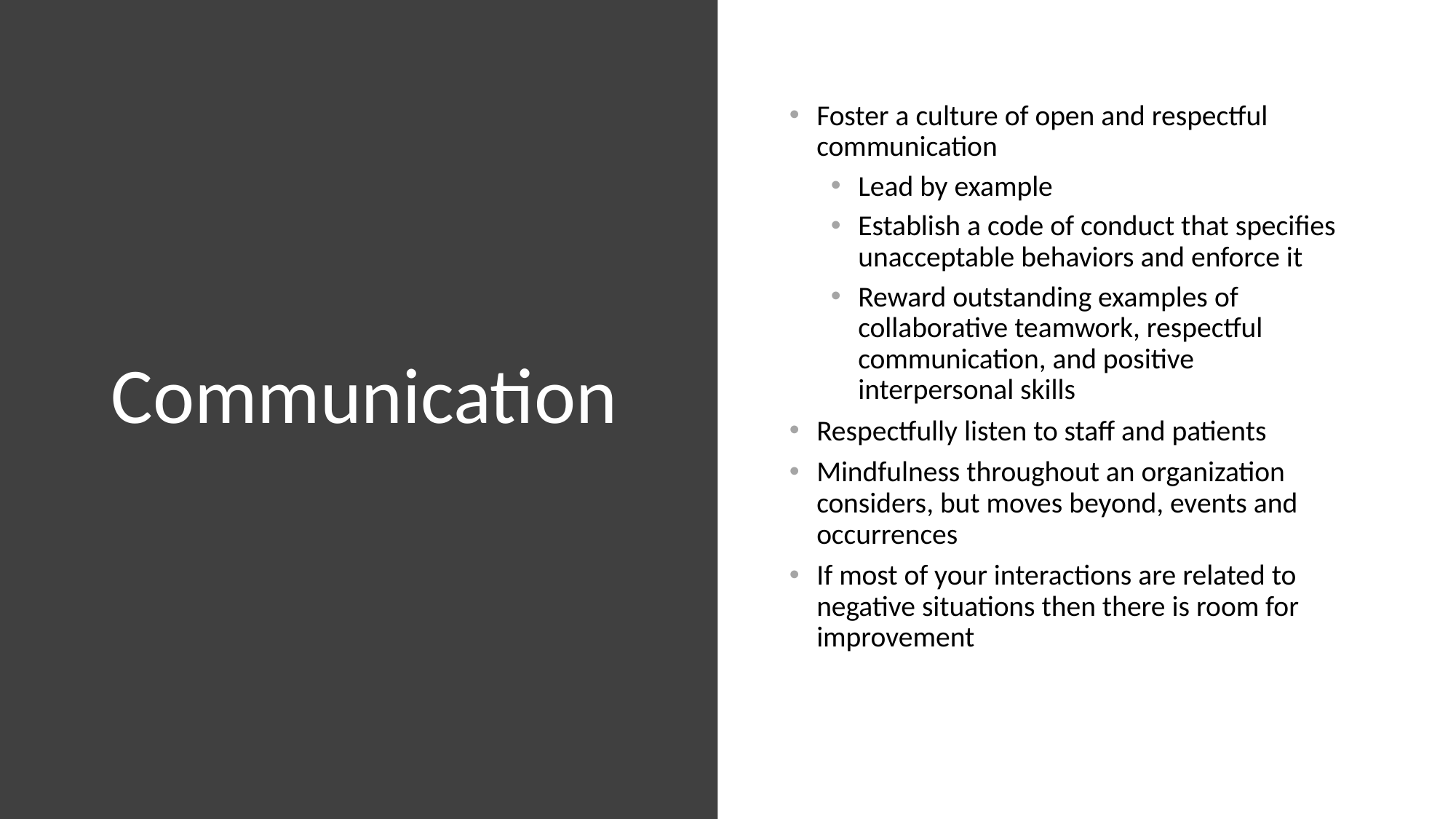

# Communication
Foster a culture of open and respectful communication
Lead by example
Establish a code of conduct that specifies unacceptable behaviors and enforce it
Reward outstanding examples of collaborative teamwork, respectful communication, and positive interpersonal skills
Respectfully listen to staff and patients
Mindfulness throughout an organization considers, but moves beyond, events and occurrences
If most of your interactions are related to negative situations then there is room for improvement